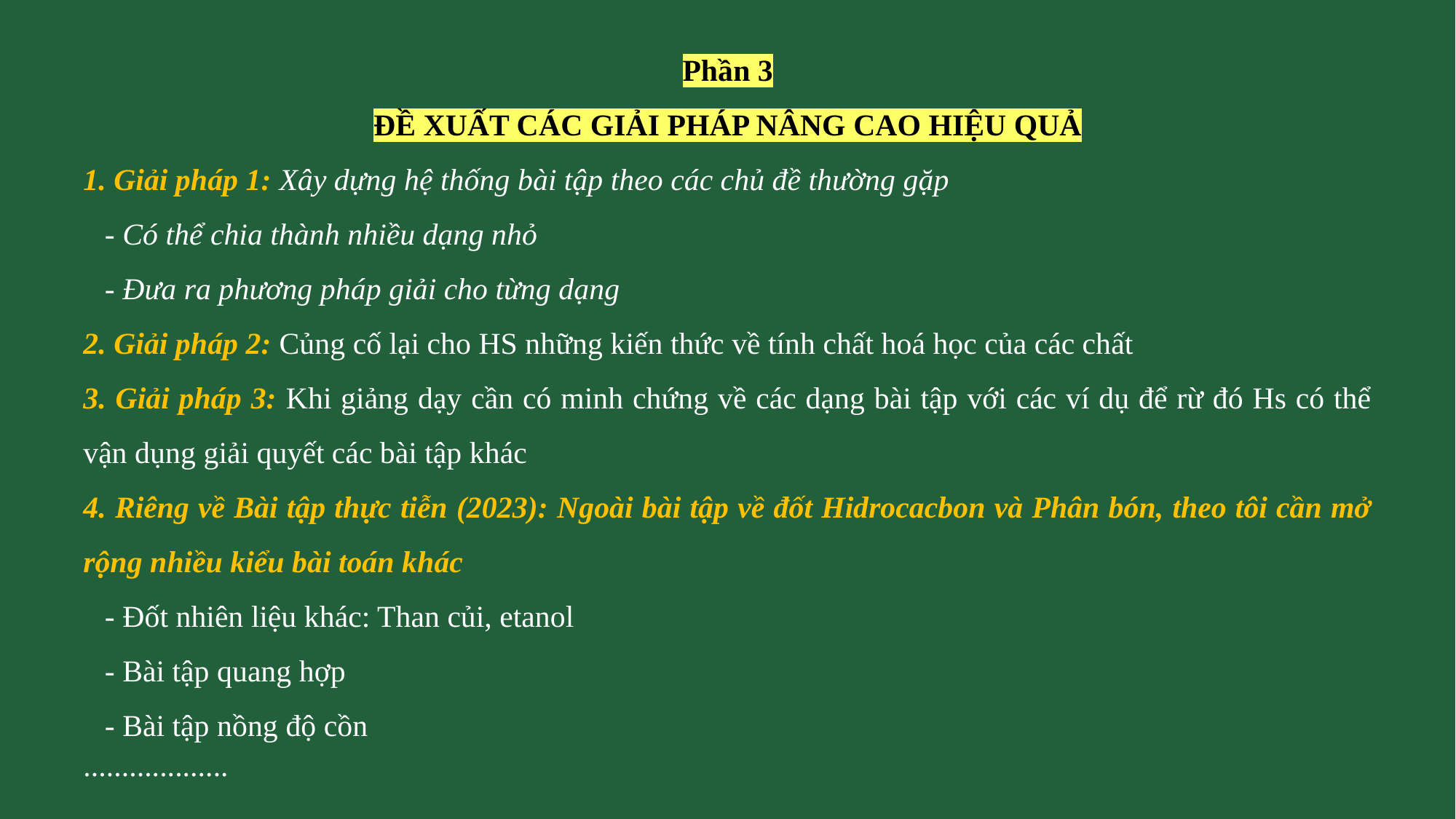

Phần 3
ĐỀ XUẤT CÁC GIẢI PHÁP NÂNG CAO HIỆU QUẢ
1. Giải pháp 1: Xây dựng hệ thống bài tập theo các chủ đề thường gặp
	- Có thể chia thành nhiều dạng nhỏ
	- Đưa ra phương pháp giải cho từng dạng
2. Giải pháp 2: Củng cố lại cho HS những kiến thức về tính chất hoá học của các chất
3. Giải pháp 3: Khi giảng dạy cần có minh chứng về các dạng bài tập với các ví dụ để rừ đó Hs có thể vận dụng giải quyết các bài tập khác
4. Riêng về Bài tập thực tiễn (2023): Ngoài bài tập về đốt Hidrocacbon và Phân bón, theo tôi cần mở rộng nhiều kiểu bài toán khác
	- Đốt nhiên liệu khác: Than củi, etanol
	- Bài tập quang hợp
	- Bài tập nồng độ cồn
...................